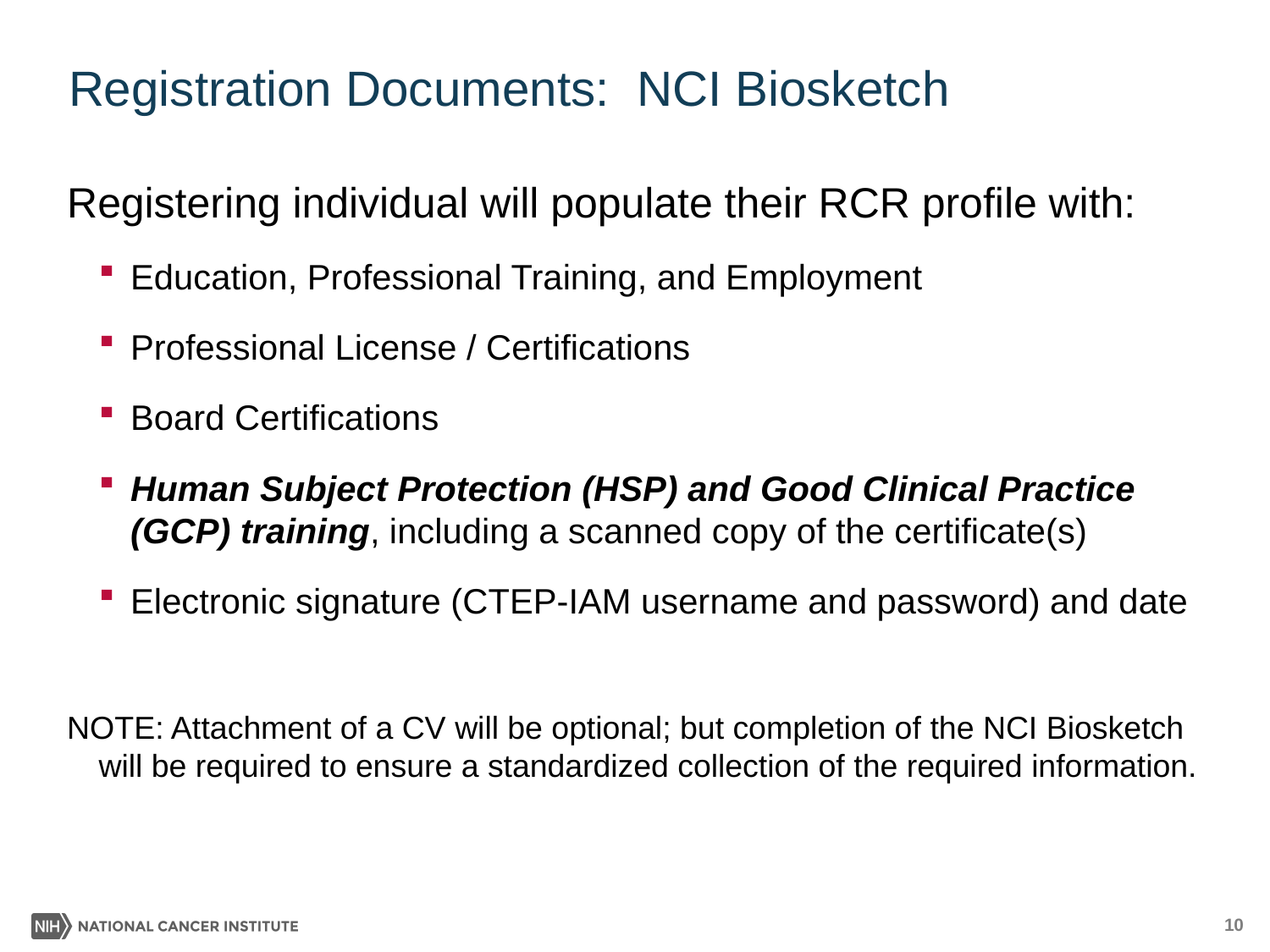

# Registration Documents:  NCI Biosketch
Registering individual will populate their RCR profile with:
Education, Professional Training, and Employment
Professional License / Certifications
Board Certifications
Human Subject Protection (HSP) and Good Clinical Practice (GCP) training, including a scanned copy of the certificate(s)
Electronic signature (CTEP-IAM username and password) and date

NOTE: Attachment of a CV will be optional; but completion of the NCI Biosketch will be required to ensure a standardized collection of the required information.